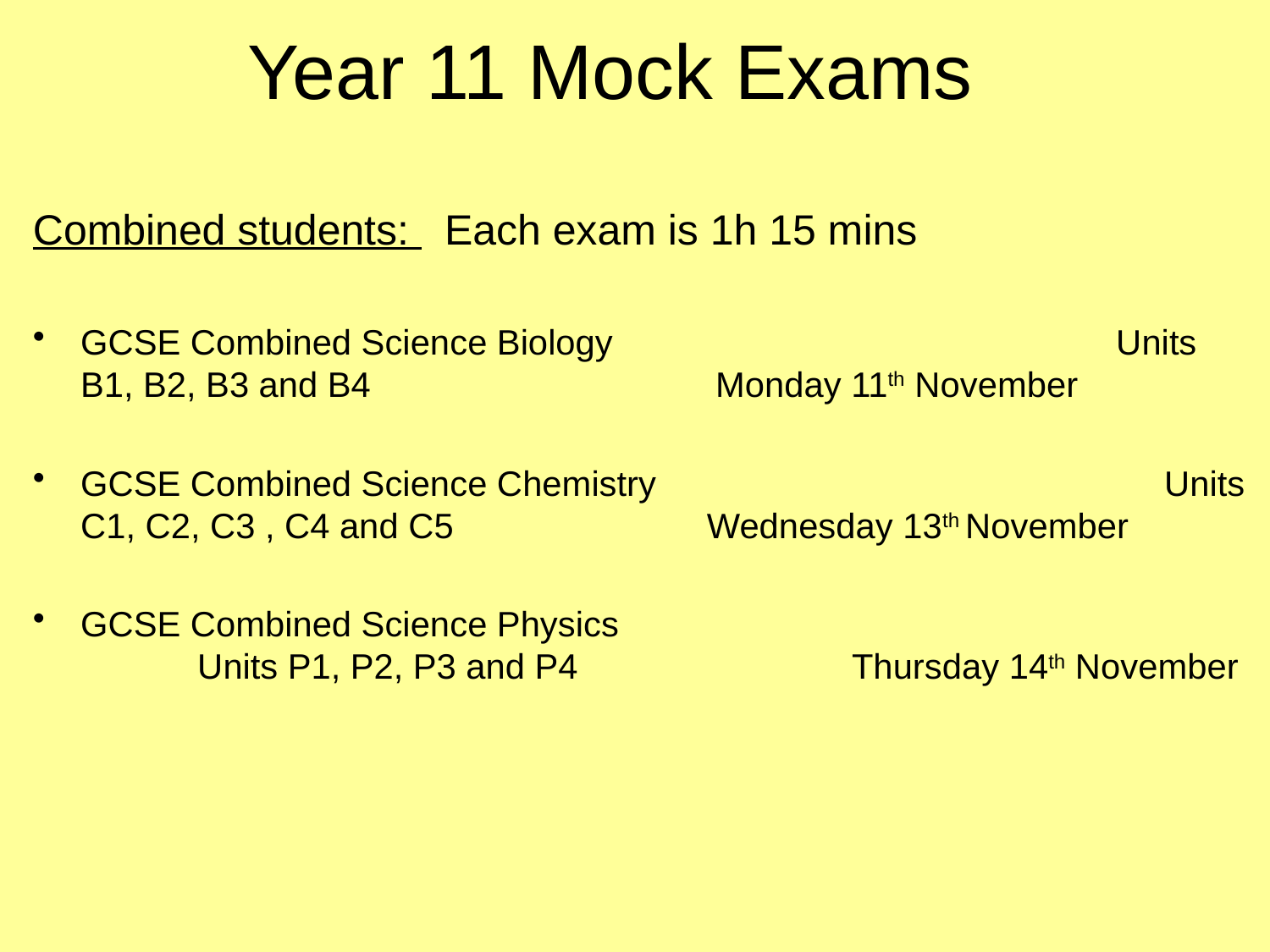

# Year 11 Mock Exams
Combined students:   Each exam is 1h 15 mins

GCSE Combined Science Biology       	 			  Units B1, B2, B3 and B4			Monday 11th November

GCSE Combined Science Chemistry    			                    Units C1, C2, C3 , C4 and C5                          Wednesday 13th November

GCSE Combined Science Physics	                                                                    Units P1, P2, P3 and P4			 Thursday 14th November